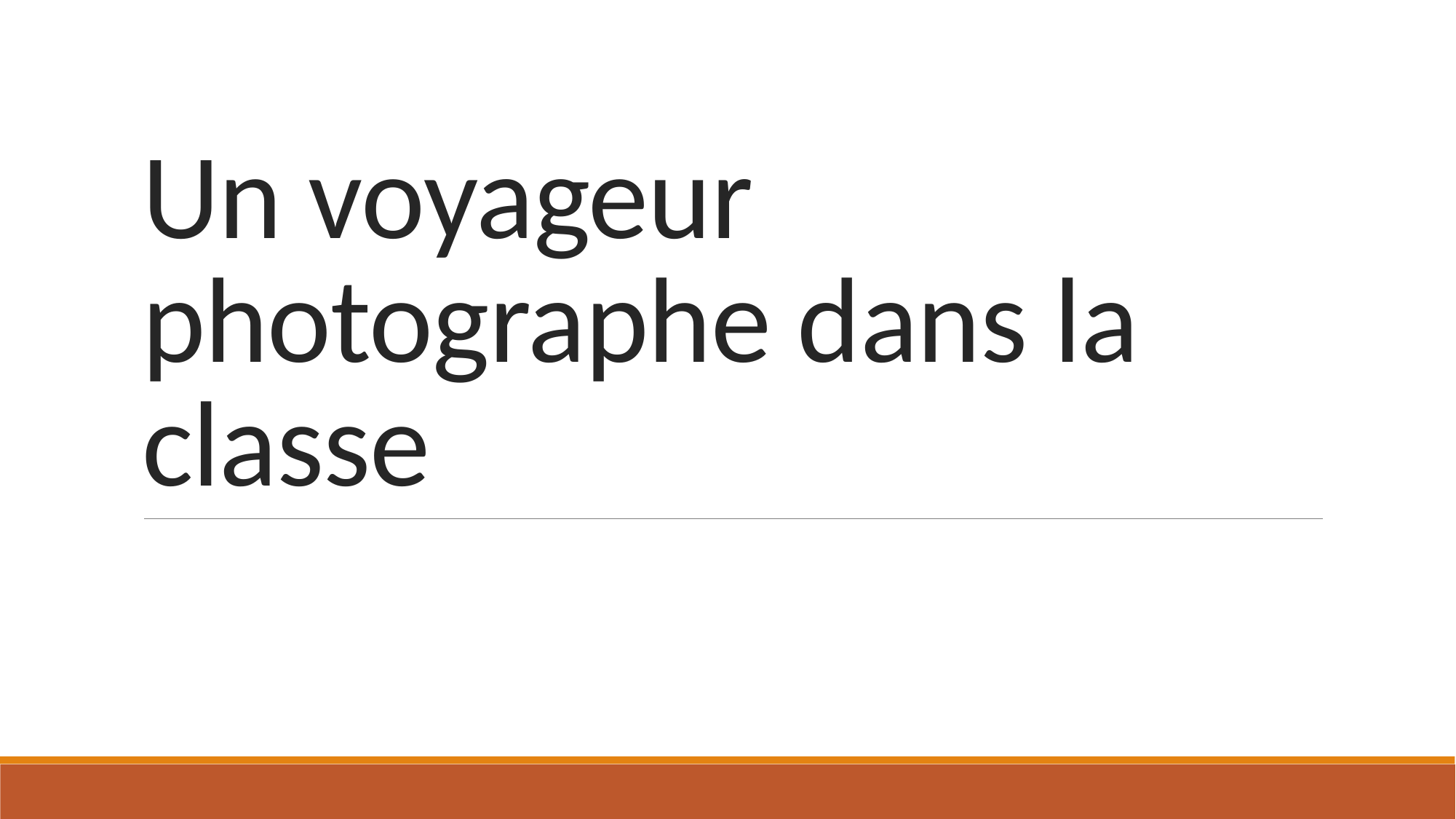

# Un voyageur photographe dans la classe